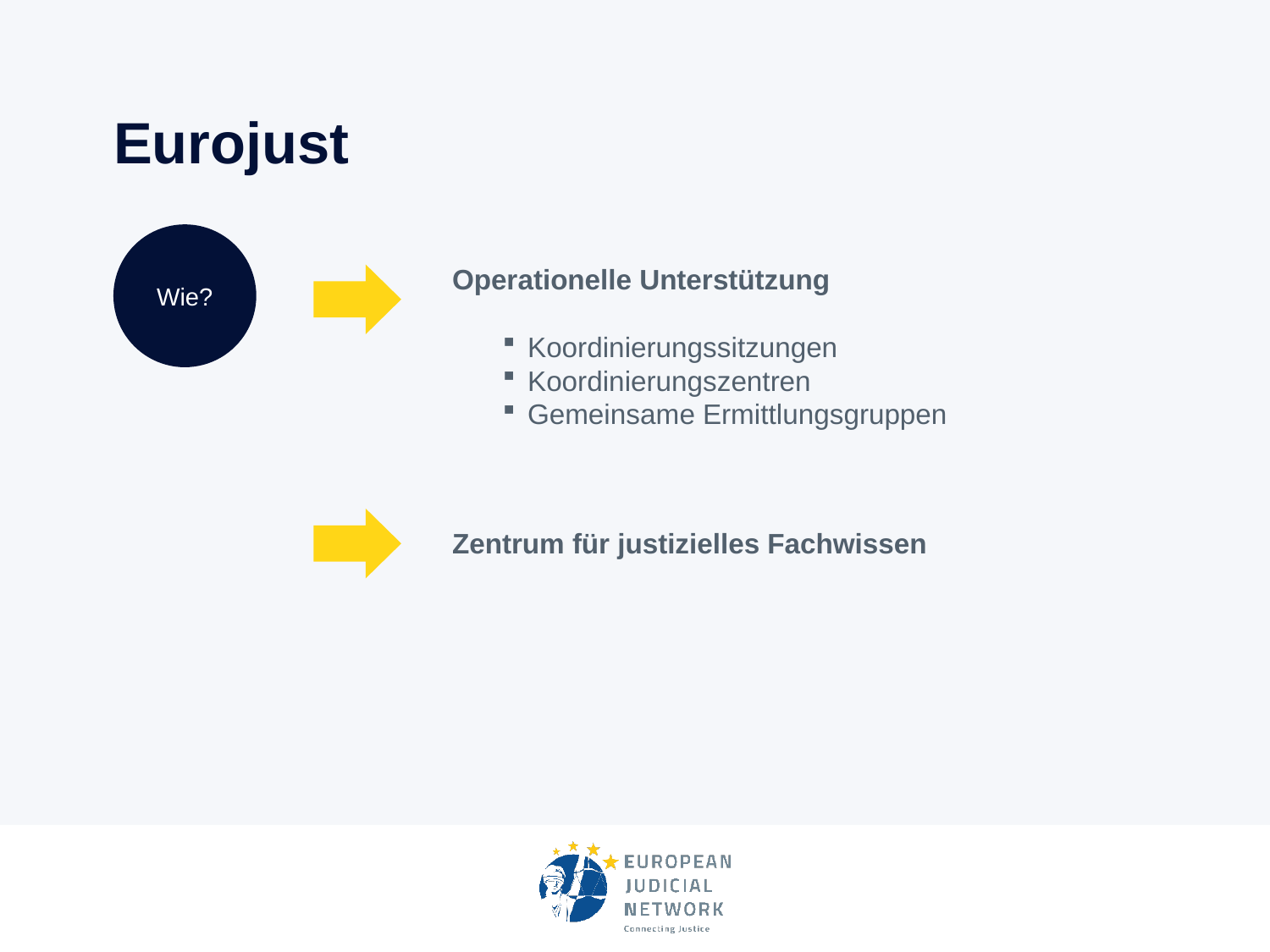

# Eurojust
Wie?
Operationelle Unterstützung

Koordinierungssitzungen
Koordinierungszentren
Gemeinsame Ermittlungsgruppen

Zentrum für justizielles Fachwissen